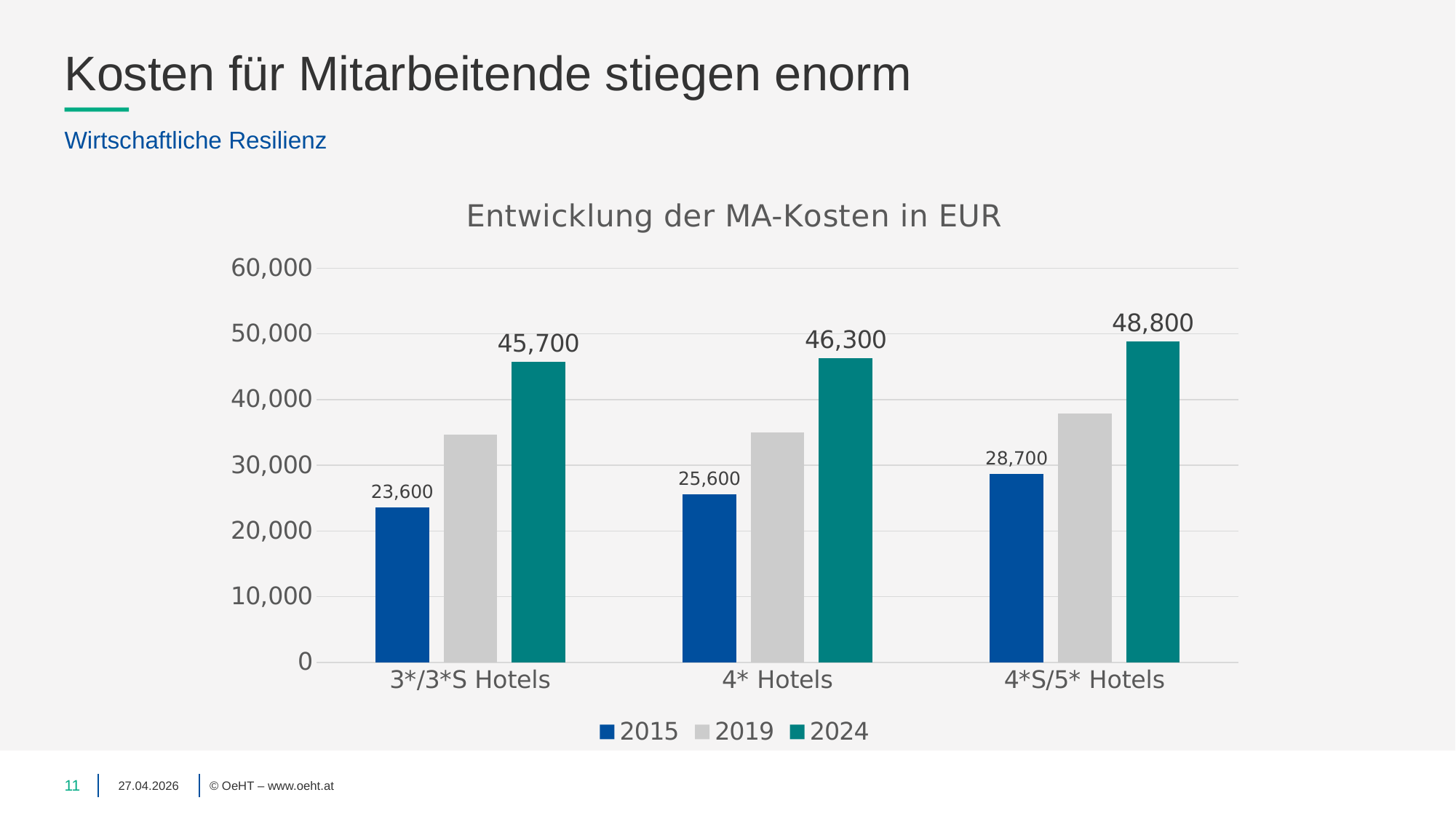

# Kosten für Mitarbeitende stiegen enorm
Wirtschaftliche Resilienz

### Chart: Entwicklung der MA-Kosten in EUR

| Category | 2015 | 2019 | 2024 |
|---|---|---|---|
| 3*/3*S Hotels | 23600.0 | 34700.0 | 45700.0 |
| 4* Hotels | 25600.0 | 35000.0 | 46300.0 |
| 4*S/5* Hotels | 28700.0 | 37900.0 | 48800.0 |
11
27.04.2026
© OeHT ‒ www.oeht.at